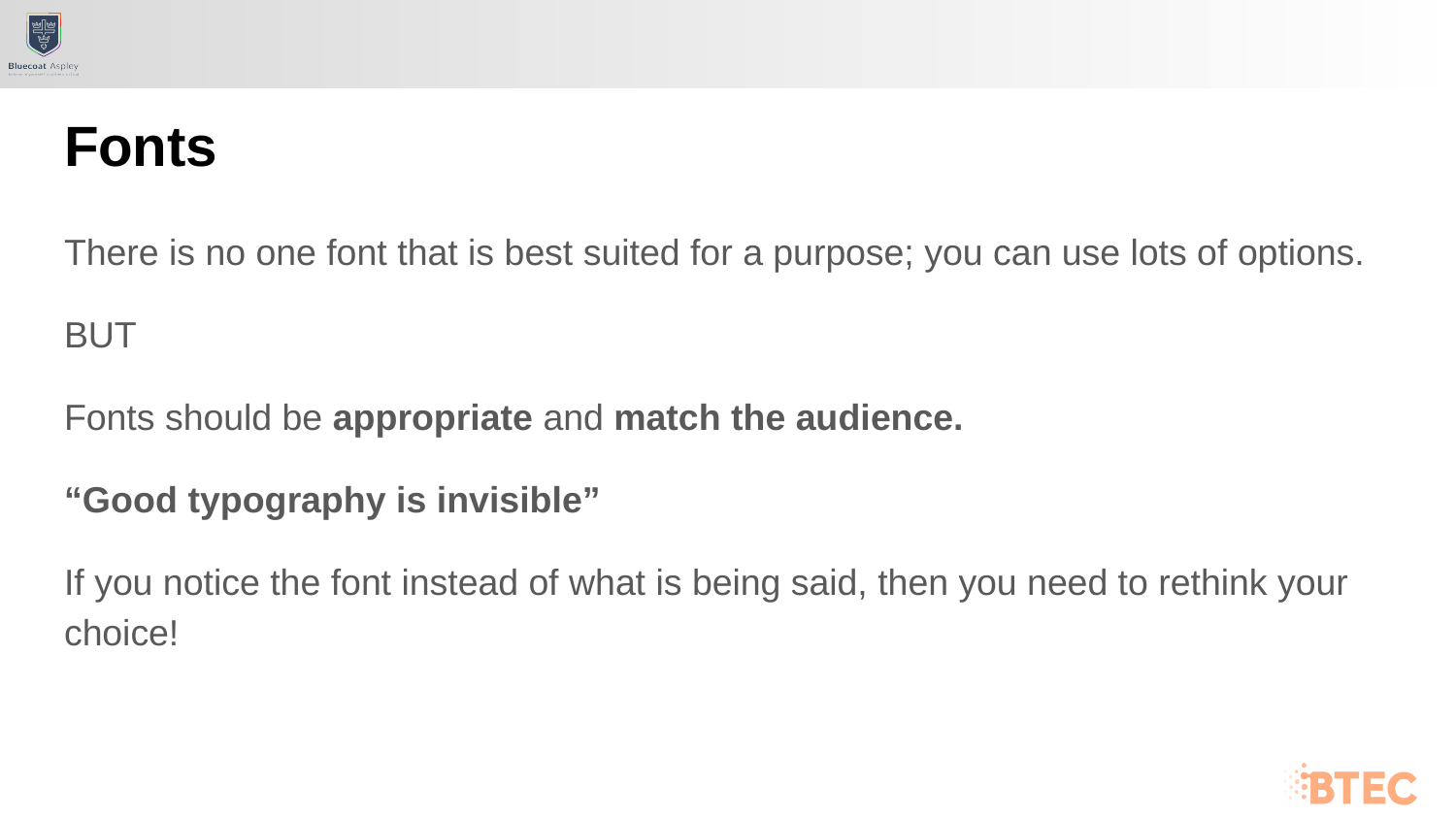

# Fonts
There is no one font that is best suited for a purpose; you can use lots of options.
BUT
Fonts should be appropriate and match the audience.
“Good typography is invisible”
If you notice the font instead of what is being said, then you need to rethink your choice!